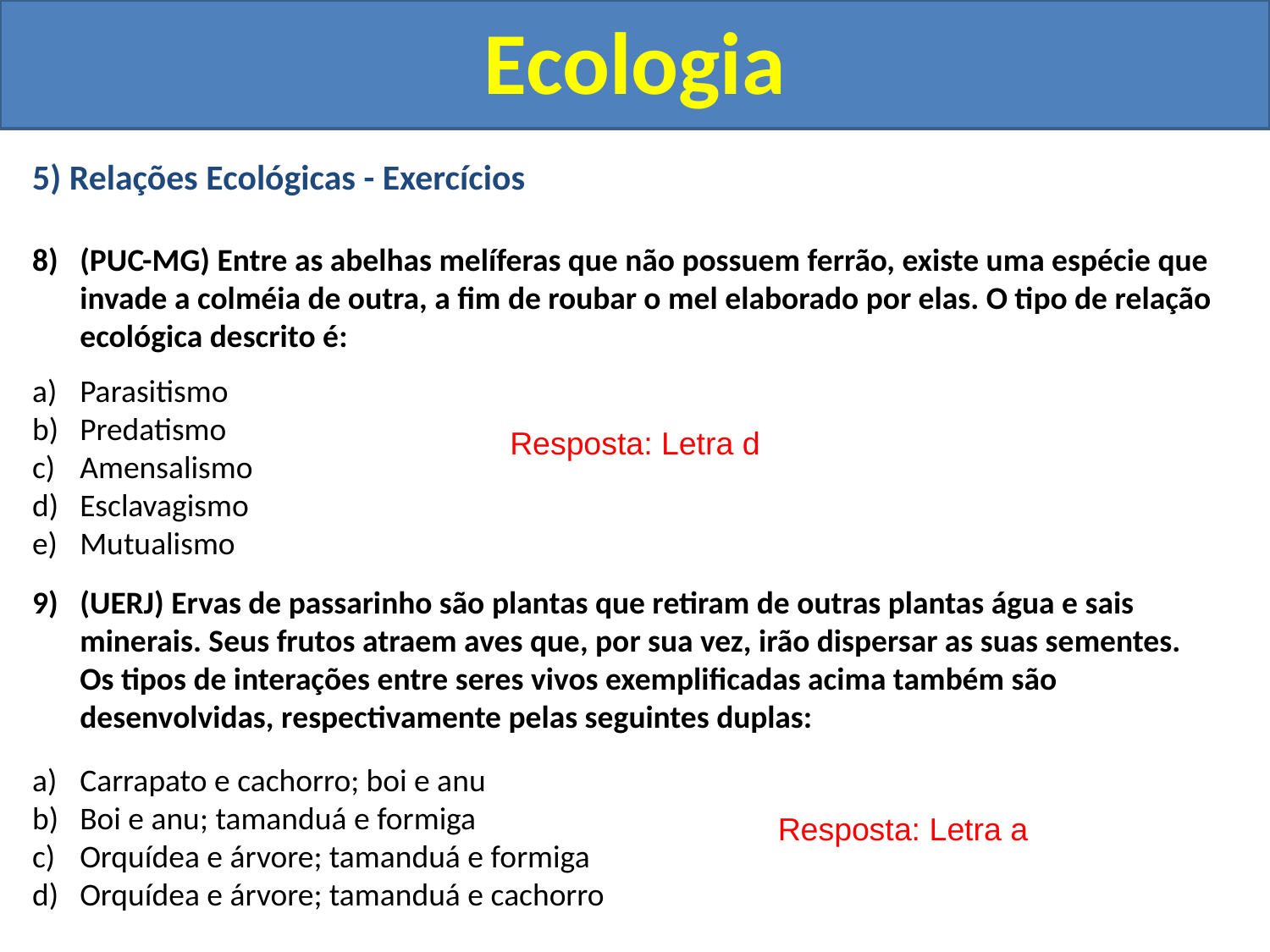

Ecologia

5) Relações Ecológicas - Exercícios

8)   (PUC-MG) Entre as abelhas melíferas que não possuem ferrão, existe uma espécie que invade a colméia de outra, a fim de roubar o mel elaborado por elas. O tipo de relação ecológica descrito é:

Parasitismo
Predatismo
Amensalismo
Esclavagismo
Mutualismo

(UERJ) Ervas de passarinho são plantas que retiram de outras plantas água e sais minerais. Seus frutos atraem aves que, por sua vez, irão dispersar as suas sementes.
   	Os tipos de interações entre seres vivos exemplificadas acima também são desenvolvidas, respectivamente pelas seguintes duplas:

Carrapato e cachorro; boi e anu
Boi e anu; tamanduá e formiga
Orquídea e árvore; tamanduá e formiga
Orquídea e árvore; tamanduá e cachorro

Resposta: Letra d
Resposta: Letra a